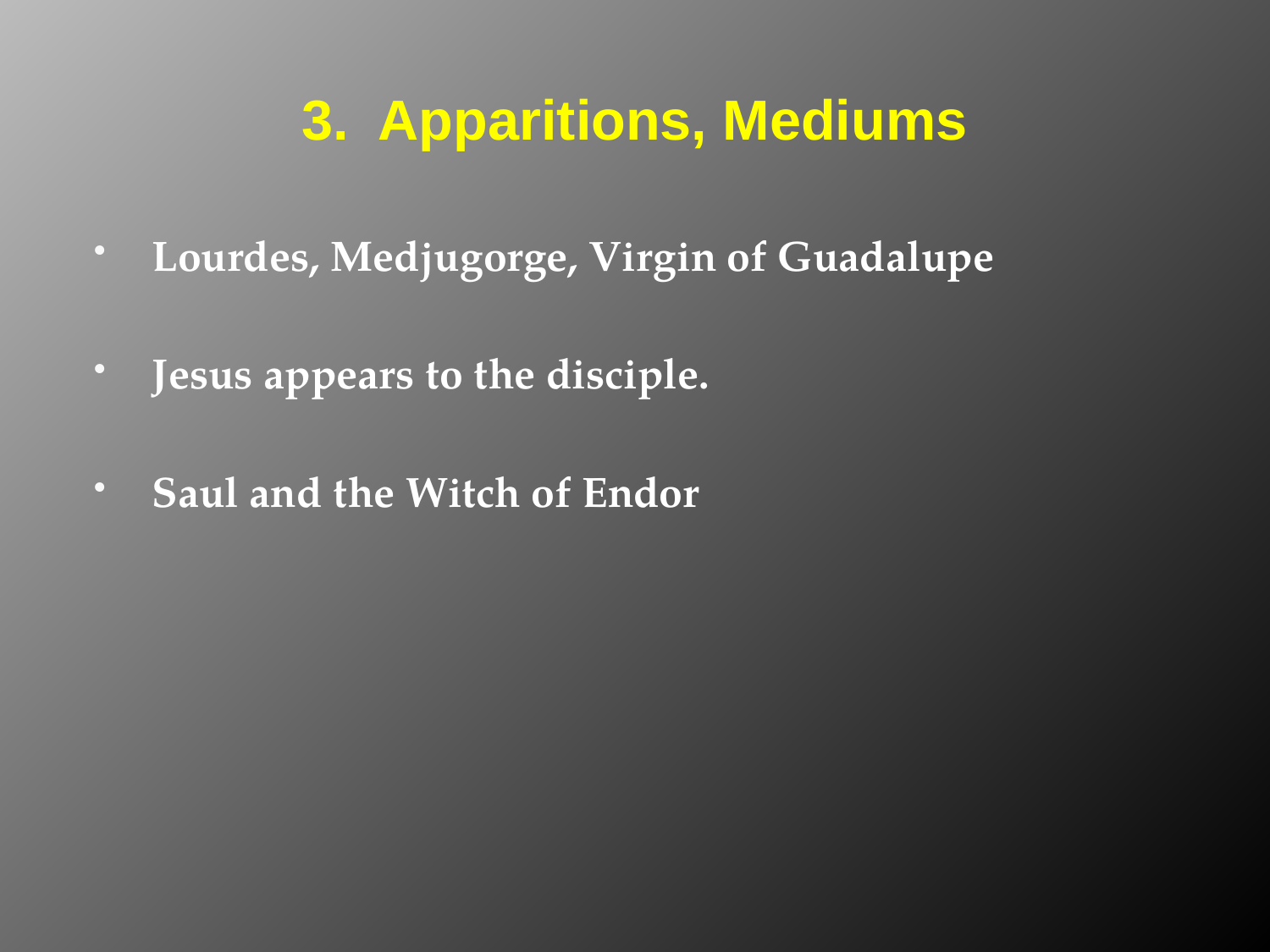

# 3.  Apparitions, Mediums
Lourdes, Medjugorge, Virgin of Guadalupe

Jesus appears to the disciple.

Saul and the Witch of Endor